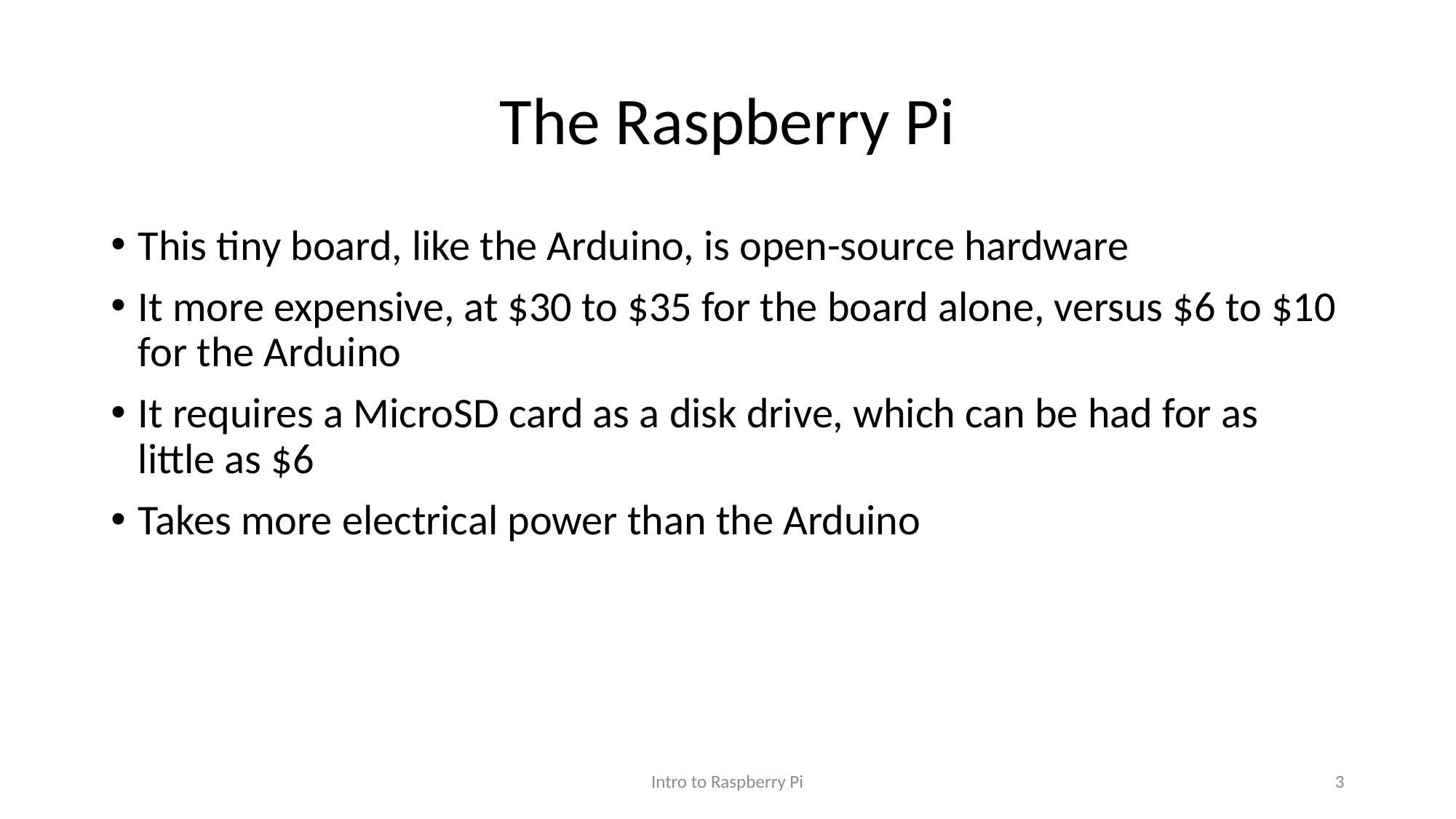

# The Raspberry Pi
This tiny board, like the Arduino, is open-source hardware
It more expensive, at $30 to $35 for the board alone, versus $6 to $10 for the Arduino
It requires a MicroSD card as a disk drive, which can be had for as little as $6
Takes more electrical power than the Arduino

Intro to Raspberry Pi
3